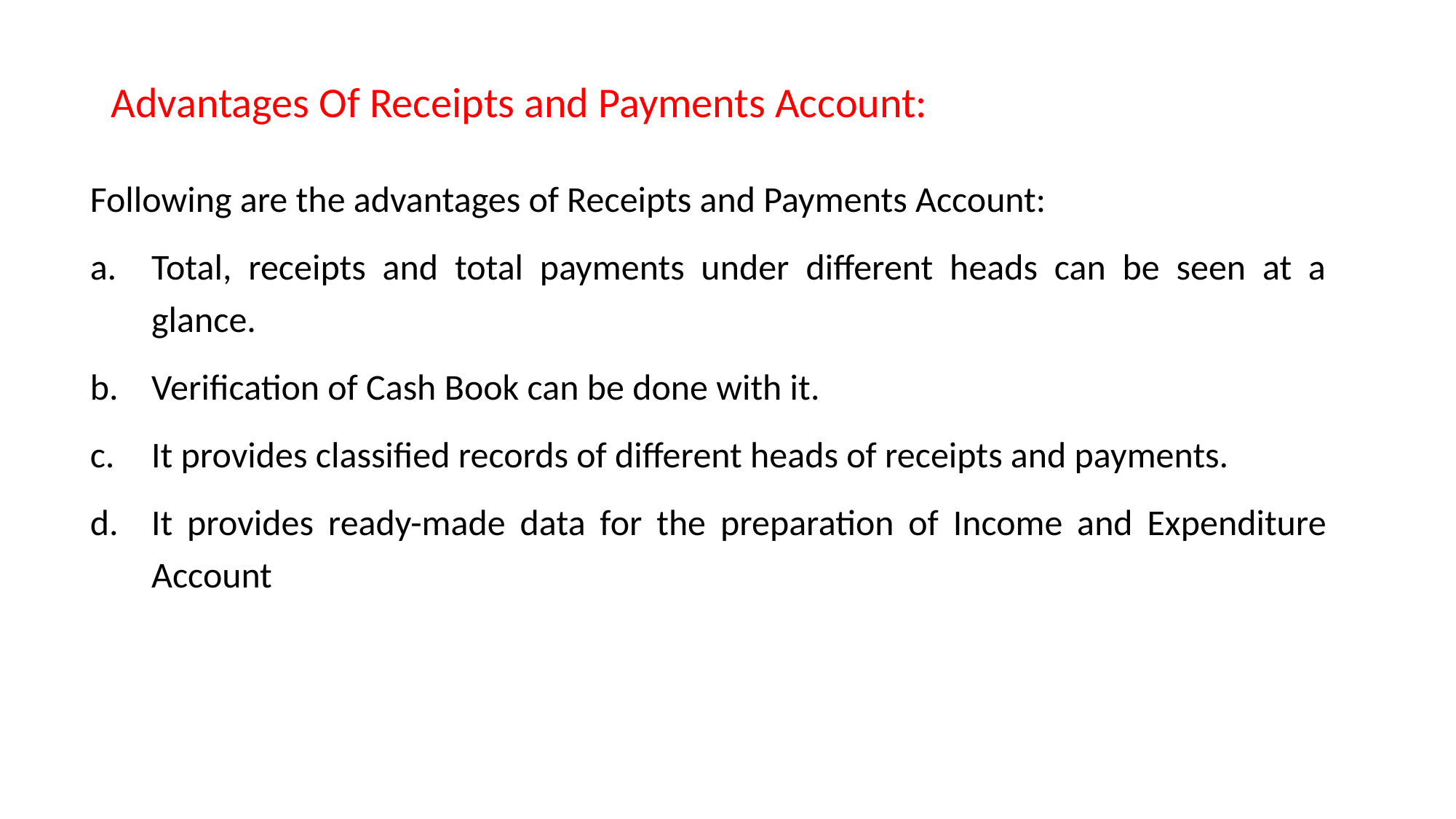

# Advantages Of Receipts and Payments Account:
Following are the advantages of Receipts and Payments Account:
Total, receipts and total payments under different heads can be seen at a glance.
Verification of Cash Book can be done with it.
It provides classified records of different heads of receipts and payments.
It provides ready-made data for the preparation of Income and Expenditure Account